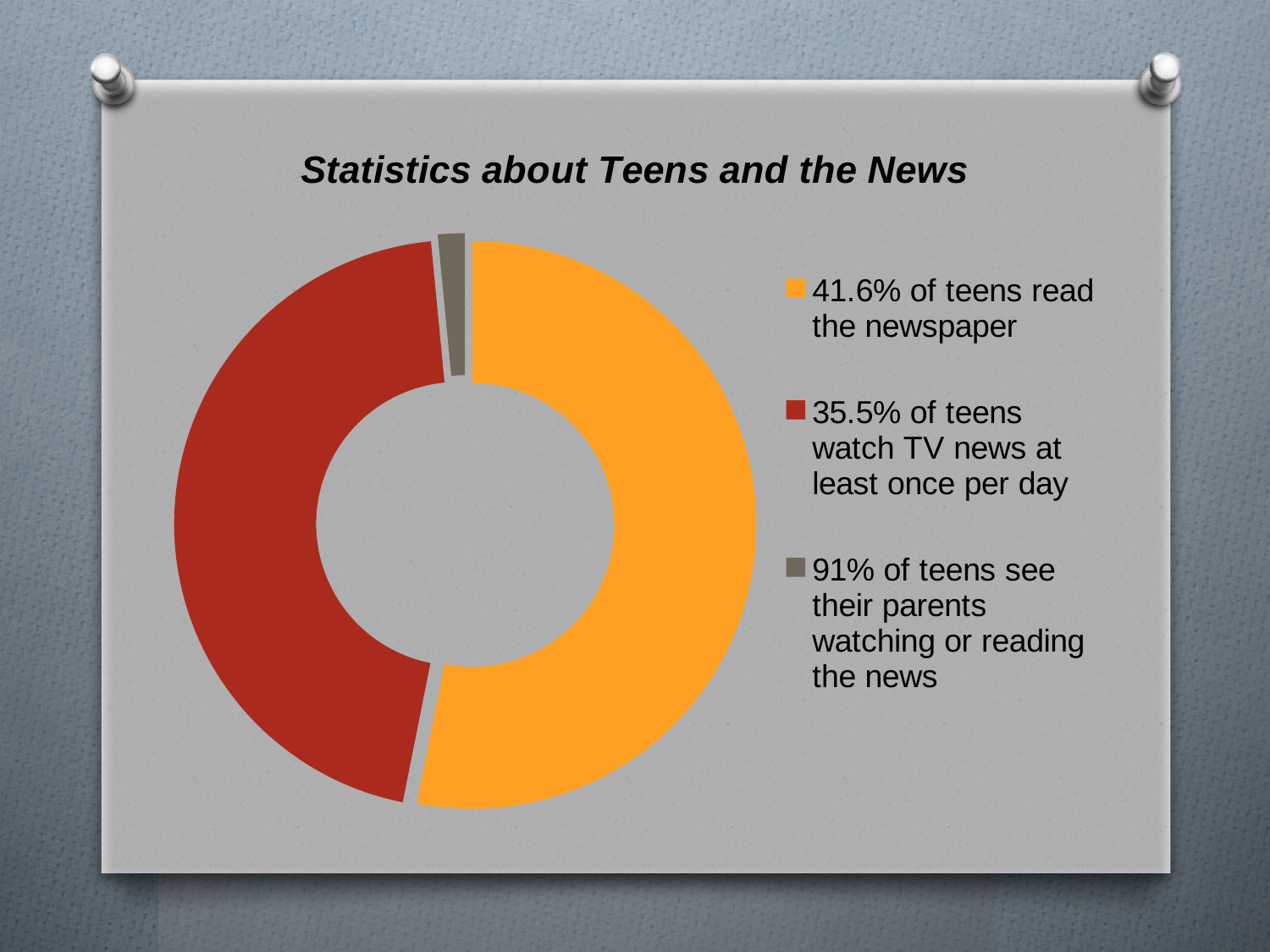

### Chart: Statistics about Teens and the News

| Category | Statistics about Teens and the News |
|---|---|
| 41.6% of teens read the newspaper | 41.6 |
| 35.5% of teens watch TV news at least once per day | 35.5 |
| 91% of teens see their parents watching or reading the news | 1.2 |